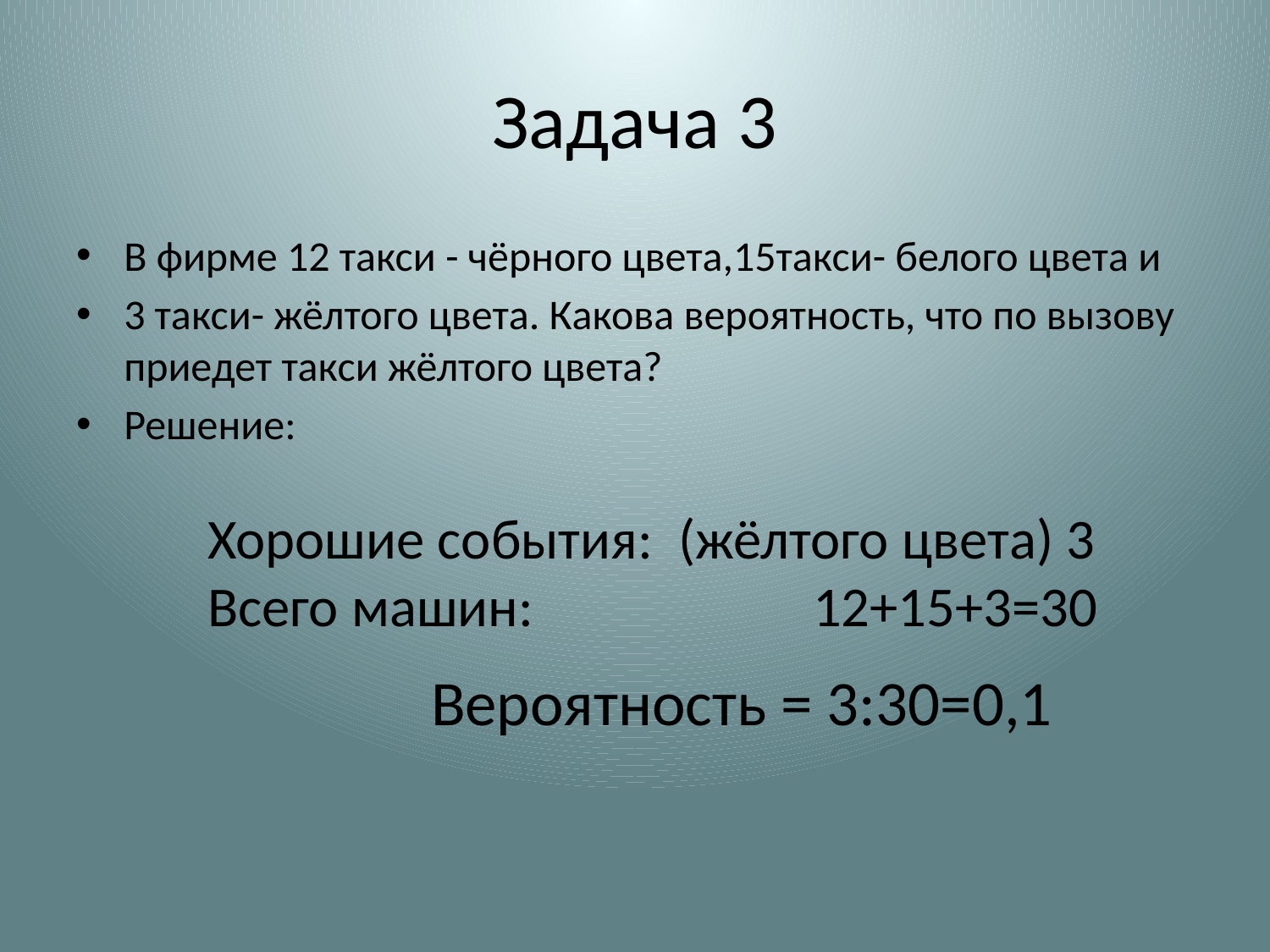

# Задача 3
В фирме 12 такси - чёрного цвета,15такси- белого цвета и
3 такси- жёлтого цвета. Какова вероятность, что по вызову приедет такси жёлтого цвета?
Решение:
Хорошие события:  (жёлтого цвета) 3
Всего машин:                      12+15+3=30

Вероятность = 3:30=0,1